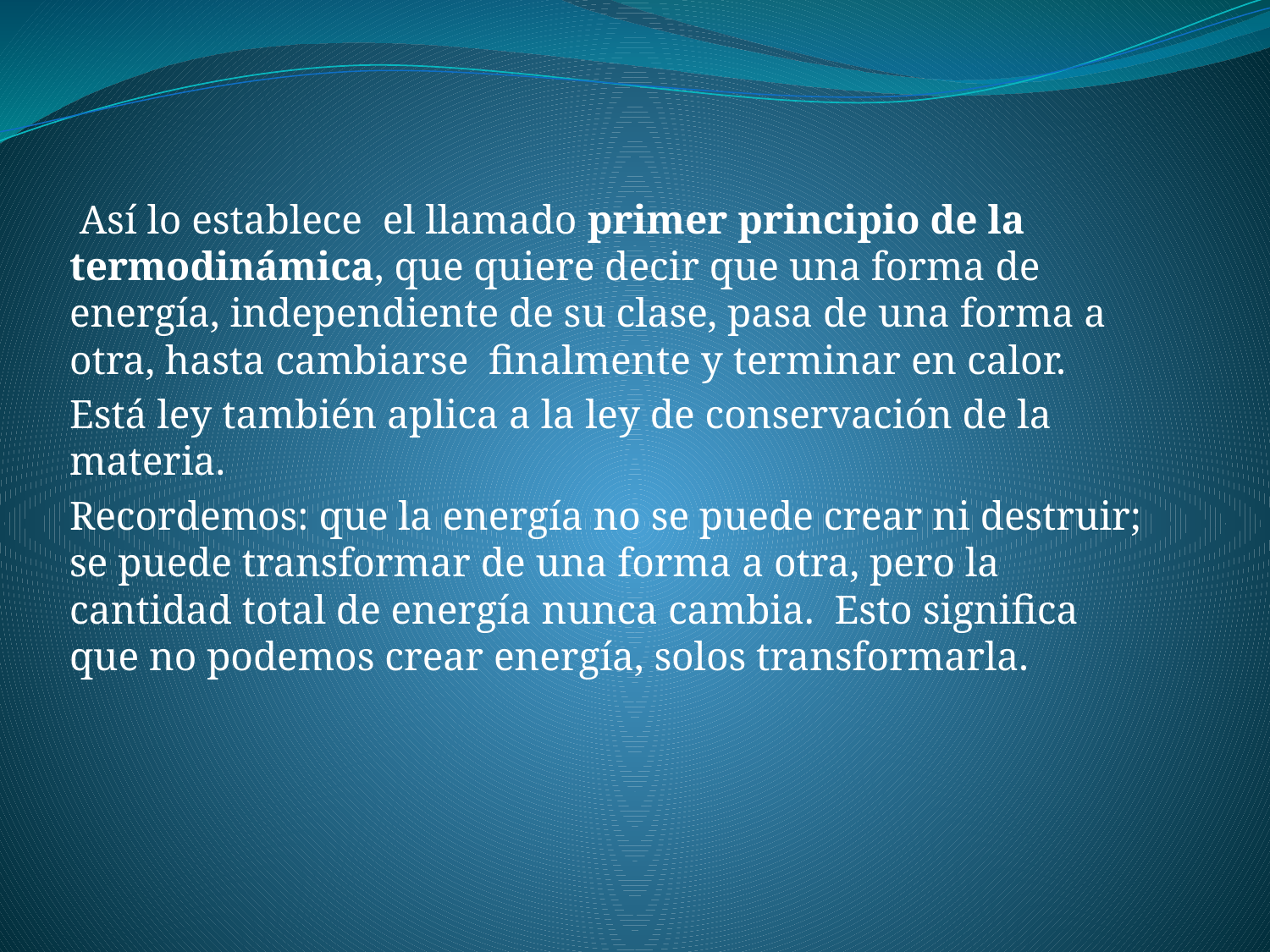

Así lo establece  el llamado primer principio de la termodinámica, que quiere decir que una forma de energía, independiente de su clase, pasa de una forma a otra, hasta cambiarse  finalmente y terminar en calor.
Está ley también aplica a la ley de conservación de la materia.
Recordemos: que la energía no se puede crear ni destruir; se puede transformar de una forma a otra, pero la cantidad total de energía nunca cambia.  Esto significa que no podemos crear energía, solos transformarla.